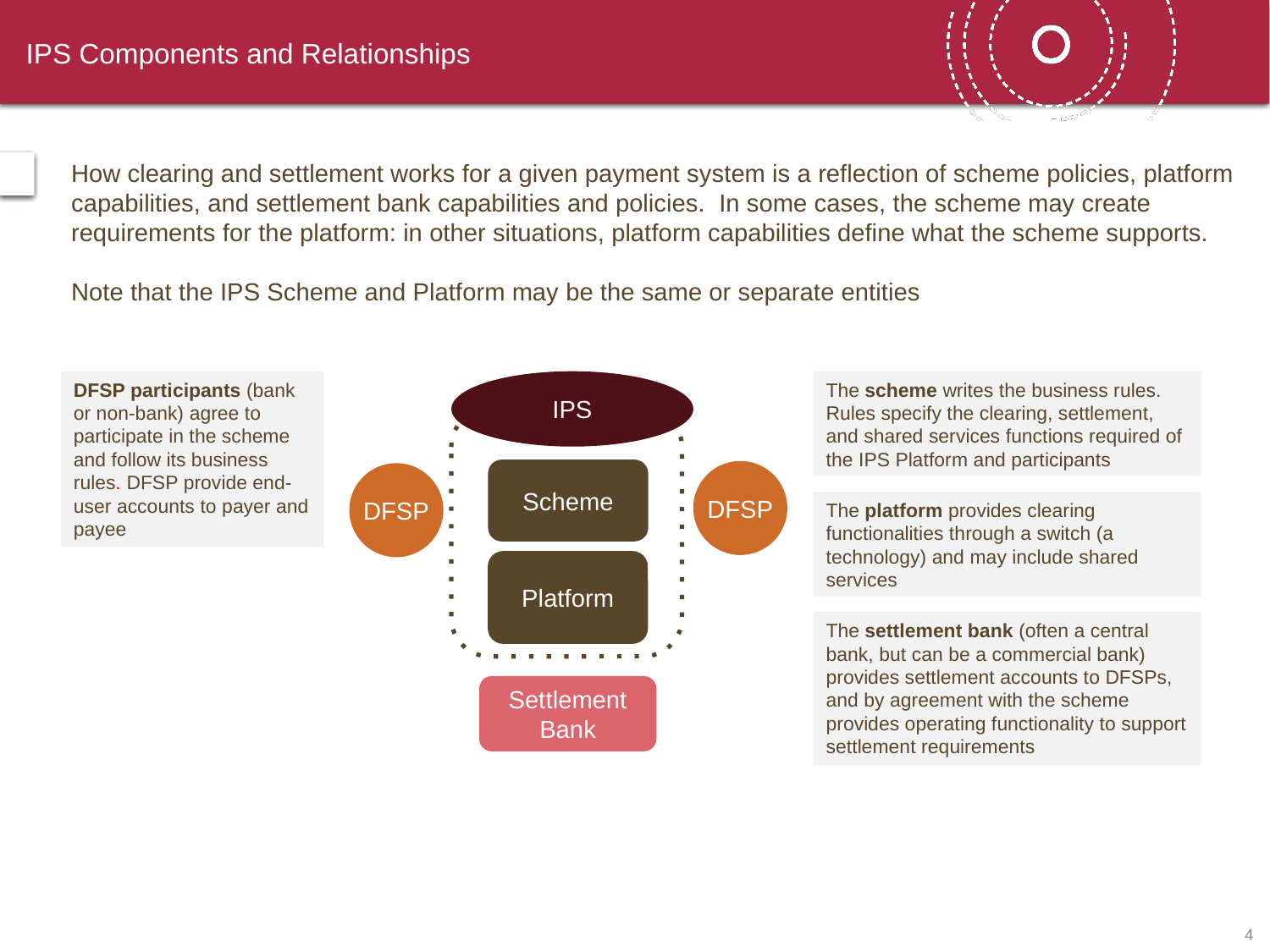

# IPS Components and Relationships
How clearing and settlement works for a given payment system is a reflection of scheme policies, platform capabilities, and settlement bank capabilities and policies.  In some cases, the scheme may create requirements for the platform: in other situations, platform capabilities define what the scheme supports.

Note that the IPS Scheme and Platform may be the same or separate entities
DFSP participants (bank or non-bank) agree to participate in the scheme and follow its business rules. DFSP provide end-user accounts to payer and payee
IPS
The scheme writes the business rules. Rules specify the clearing, settlement, and shared services functions required of the IPS Platform and participants

Scheme
Platform
DFSP
DFSP
The platform provides clearing functionalities through a switch (a technology) and may include shared services
The settlement bank (often a central bank, but can be a commercial bank) provides settlement accounts to DFSPs, and by agreement with the scheme provides operating functionality to support settlement requirements
Settlement Bank
4